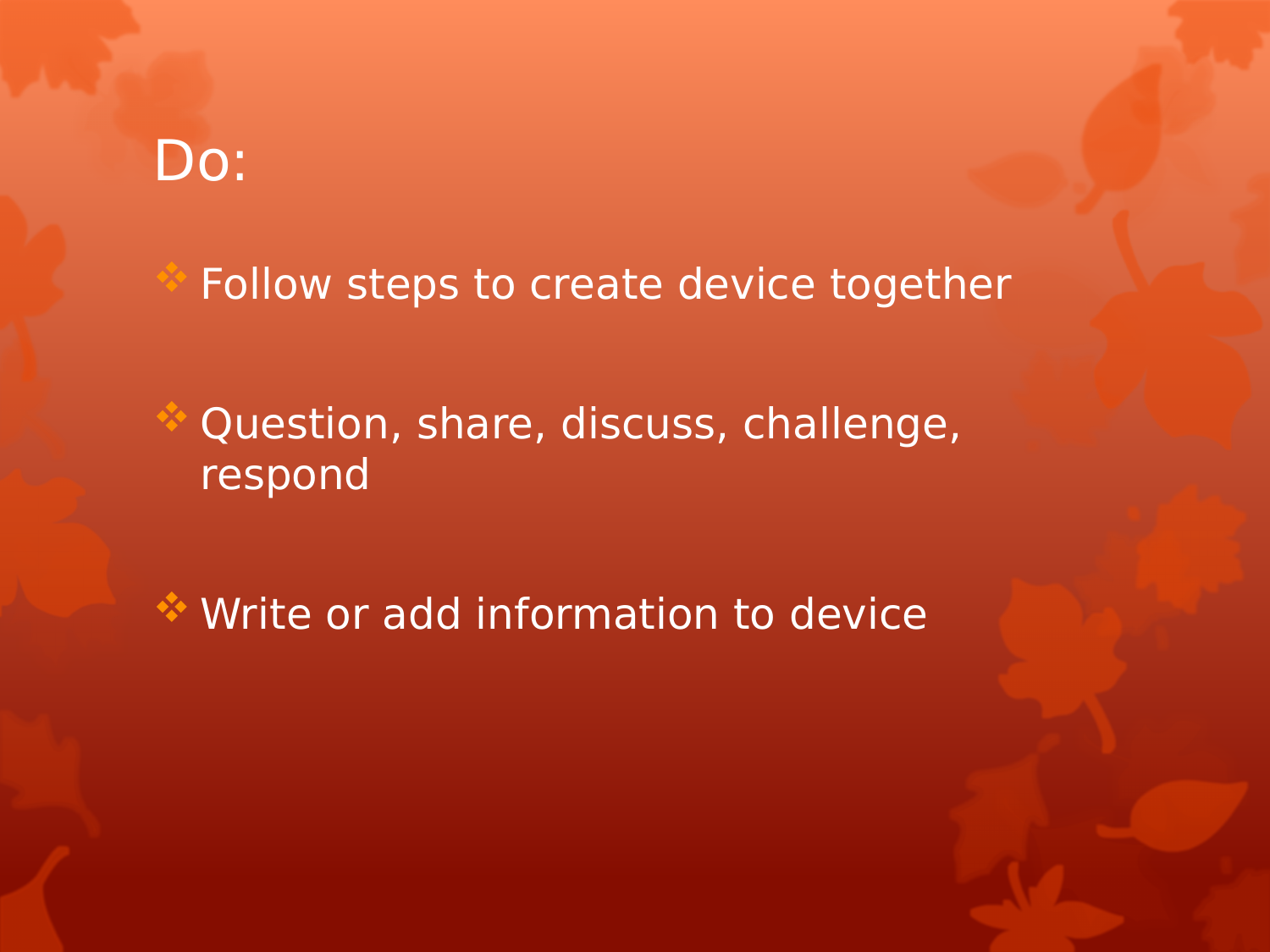

# Do:
Follow steps to create device together

Question, share, discuss, challenge, respond

Write or add information to device